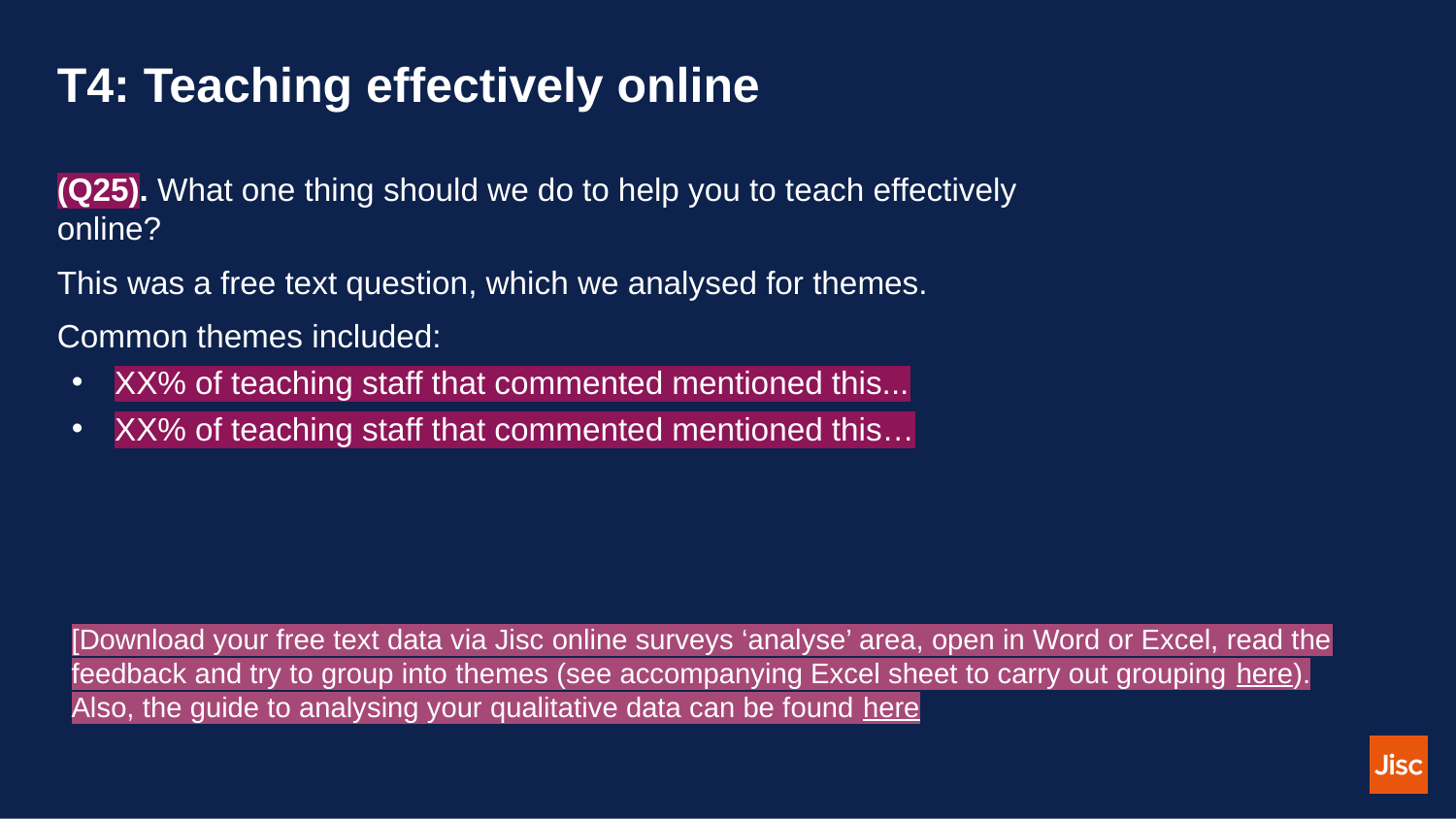

# T4: Teaching effectively online
(Q25). What one thing should we do to help you to teach effectively online?
This was a free text question, which we analysed for themes.
Common themes included:
XX% of teaching staff that commented mentioned this...
XX% of teaching staff that commented mentioned this…

[Download your free text data via Jisc online surveys ‘analyse’ area, open in Word or Excel, read the feedback and try to group into themes (see accompanying Excel sheet to carry out grouping here). Also, the guide to analysing your qualitative data can be found here